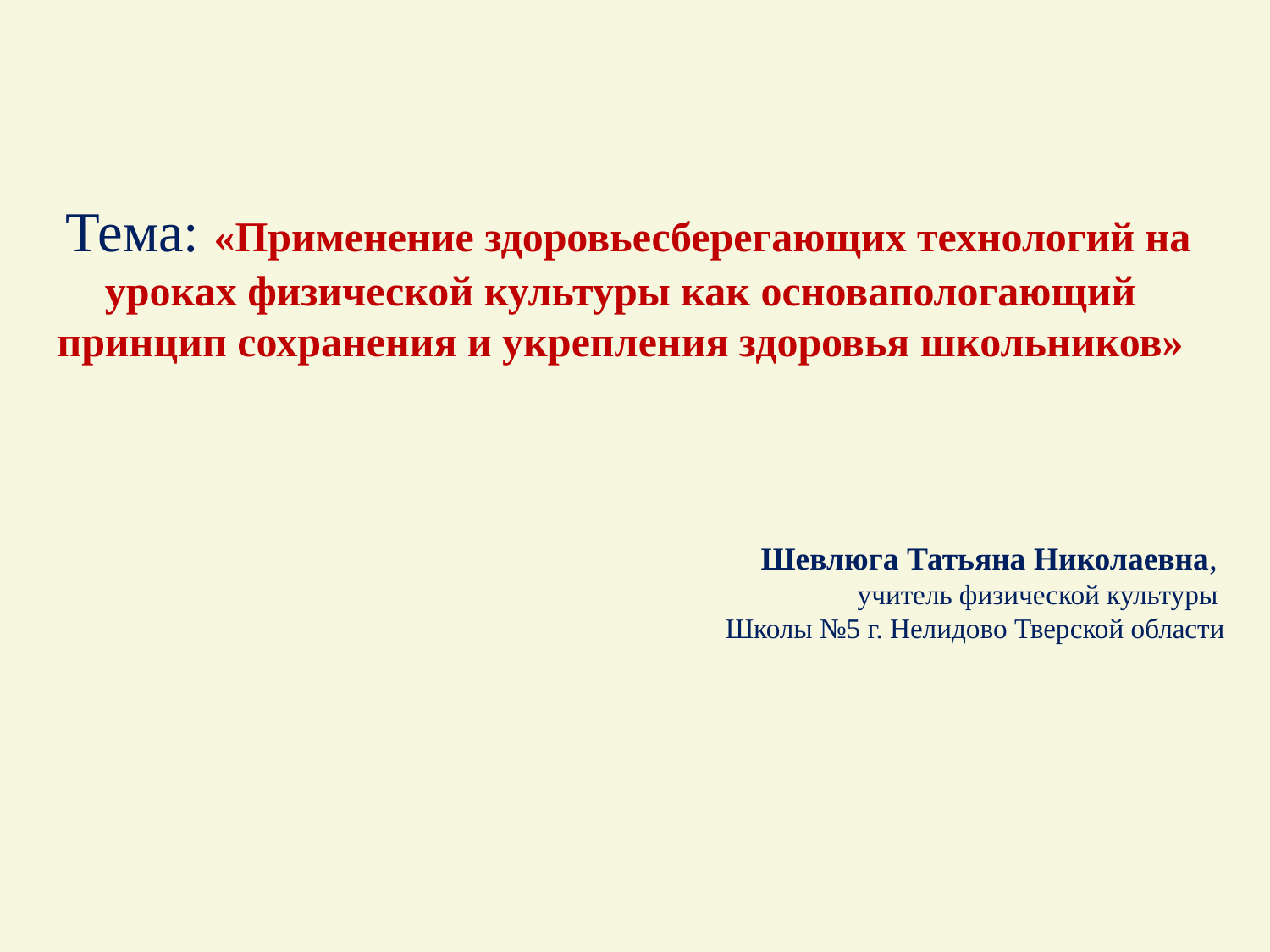

Тема: «Применение здоровьесберегающих технологий на уроках физической культуры как основапологающий принцип сохранения и укрепления здоровья школьников»

                        Шевлюга Татьяна Николаевна,
учитель физической культуры
Школы №5 г. Нелидово Тверской области